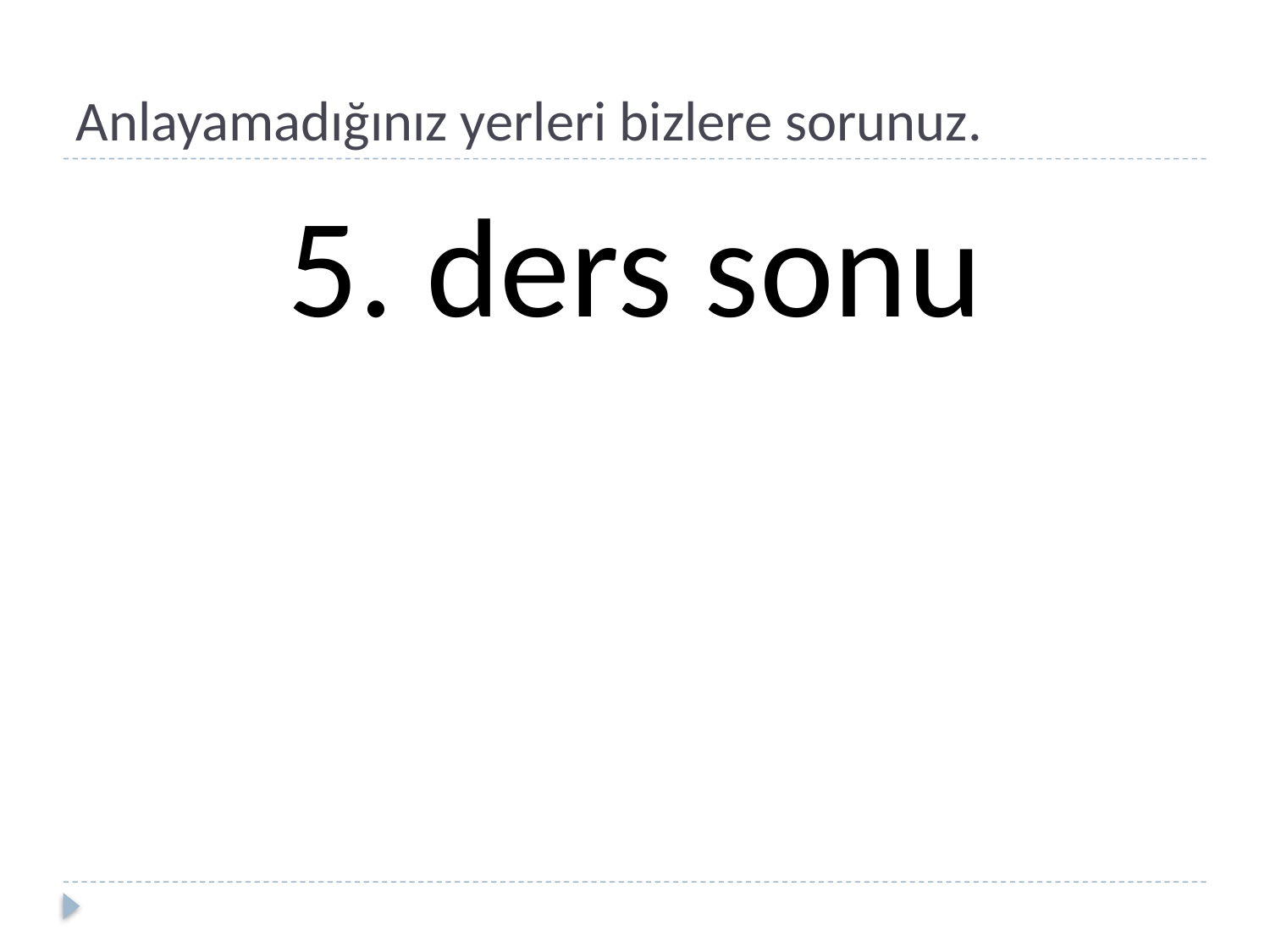

# Anlayamadığınız yerleri bizlere sorunuz.
5. ders sonu